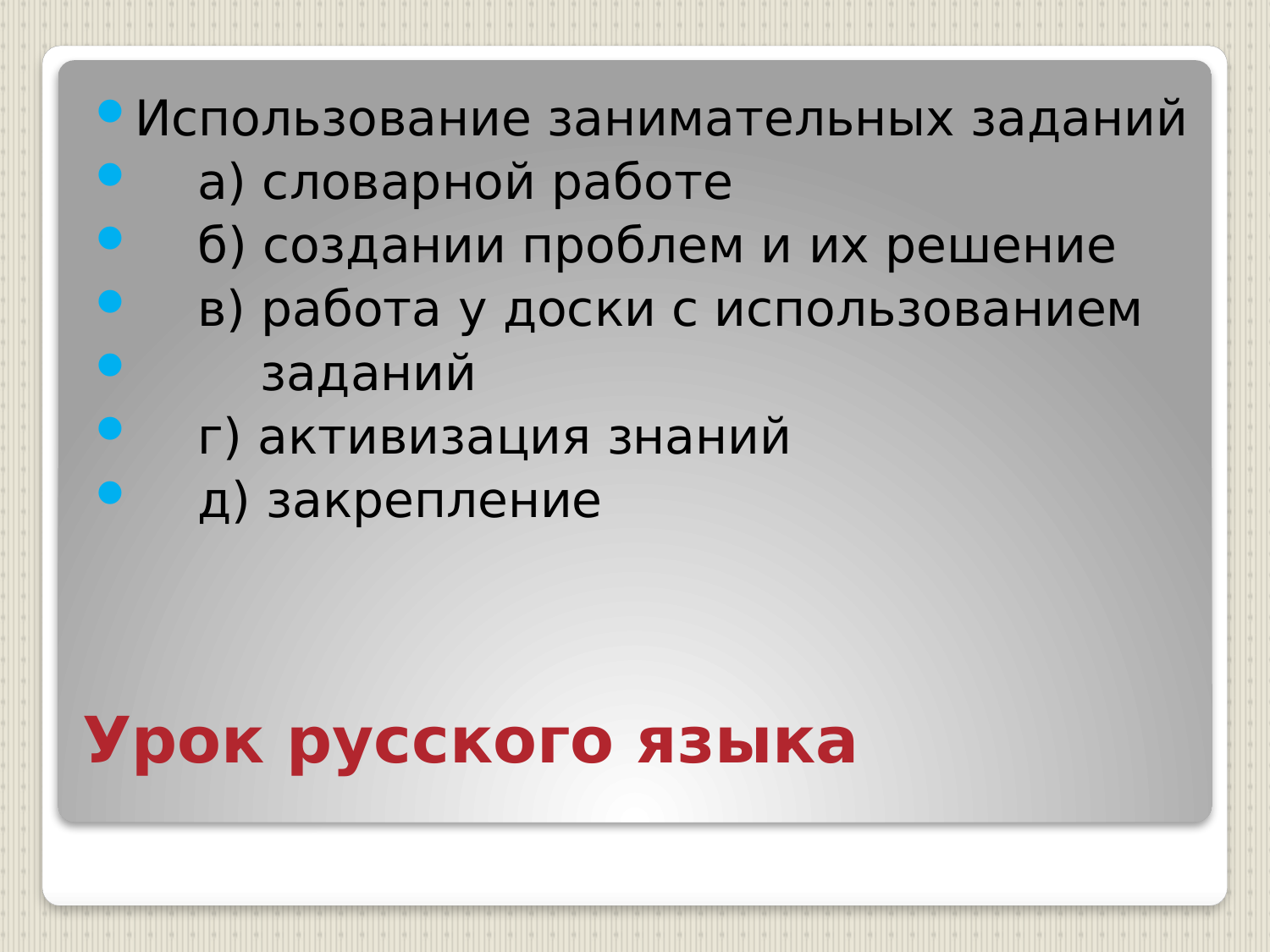

Использование занимательных заданий
    а) словарной работе
    б) создании проблем и их решение
    в) работа у доски с использованием
        заданий
    г) активизация знаний
    д) закрепление
# Урок русского языка